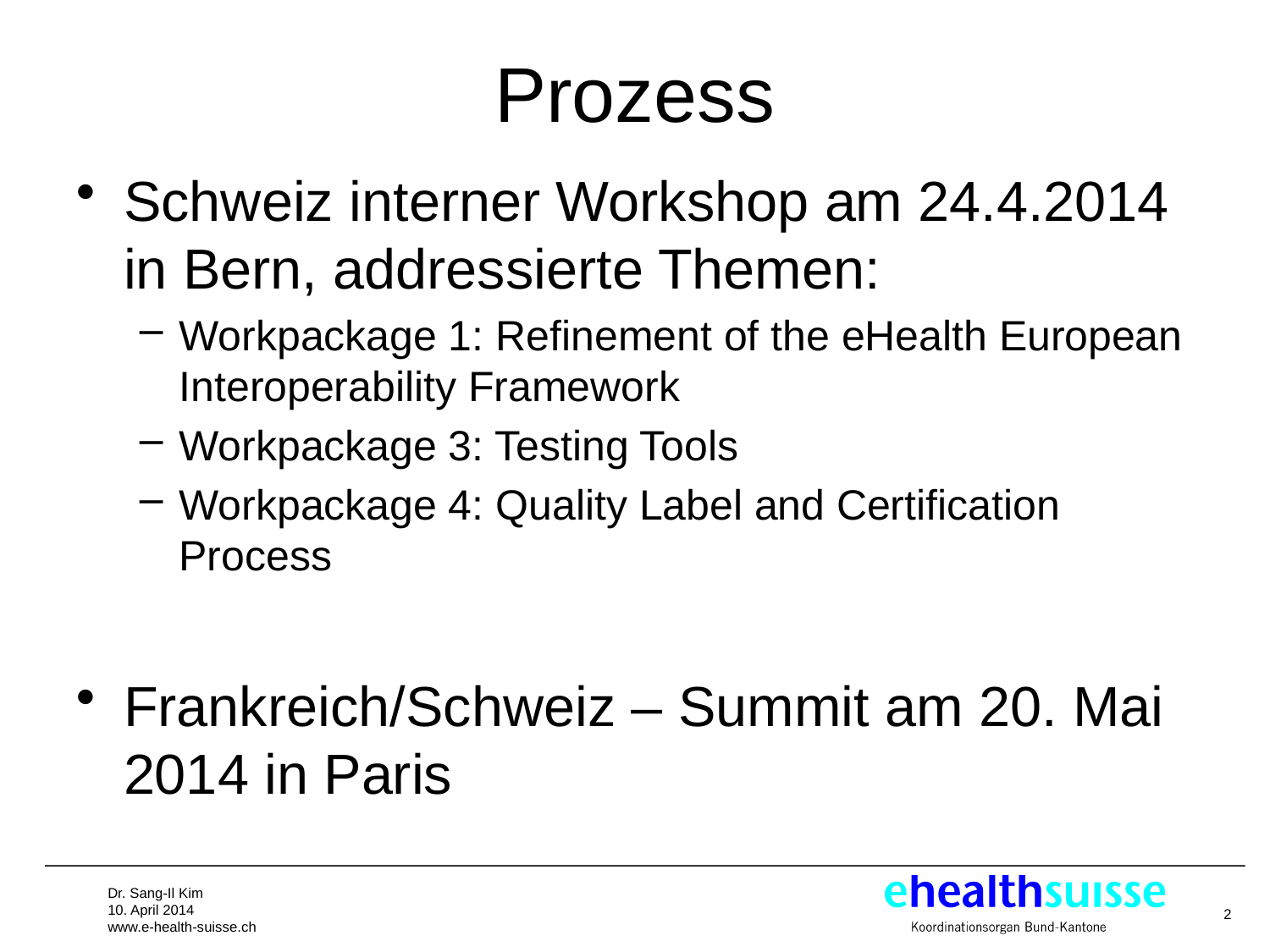

# Prozess
Schweiz interner Workshop am 24.4.2014 in Bern, addressierte Themen:
Workpackage 1: Refinement of the eHealth European Interoperability Framework
Workpackage 3: Testing Tools
Workpackage 4: Quality Label and Certification Process

Frankreich/Schweiz – Summit am 20. Mai 2014 in Paris
2